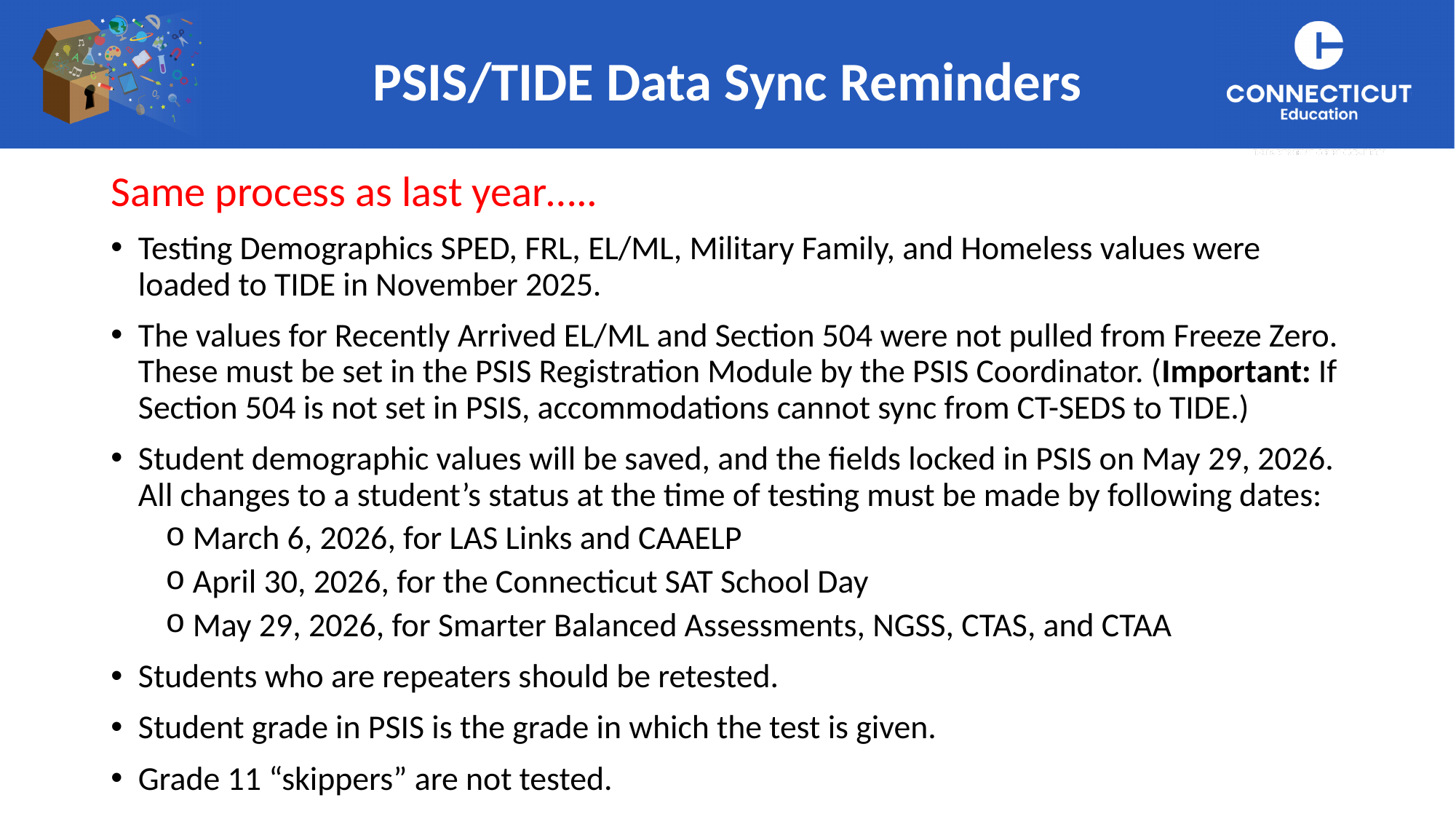

PSIS/TIDE Data Sync Reminders
Same process as last year…..
Testing Demographics SPED, FRL, EL/ML, Military Family, and Homeless values were loaded to TIDE in November 2025.
The values for Recently Arrived EL/ML and Section 504 were not pulled from Freeze Zero. These must be set in the PSIS Registration Module by the PSIS Coordinator. (Important: If Section 504 is not set in PSIS, accommodations cannot sync from CT-SEDS to TIDE.)
Student demographic values will be saved, and the fields locked in PSIS on May 29, 2026. All changes to a student’s status at the time of testing must be made by following dates:
March 6, 2026, for LAS Links and CAAELP
April 30, 2026, for the Connecticut SAT School Day
May 29, 2026, for Smarter Balanced Assessments, NGSS, CTAS, and CTAA
Students who are repeaters should be retested.
Student grade in PSIS is the grade in which the test is given.
Grade 11 “skippers” are not tested.